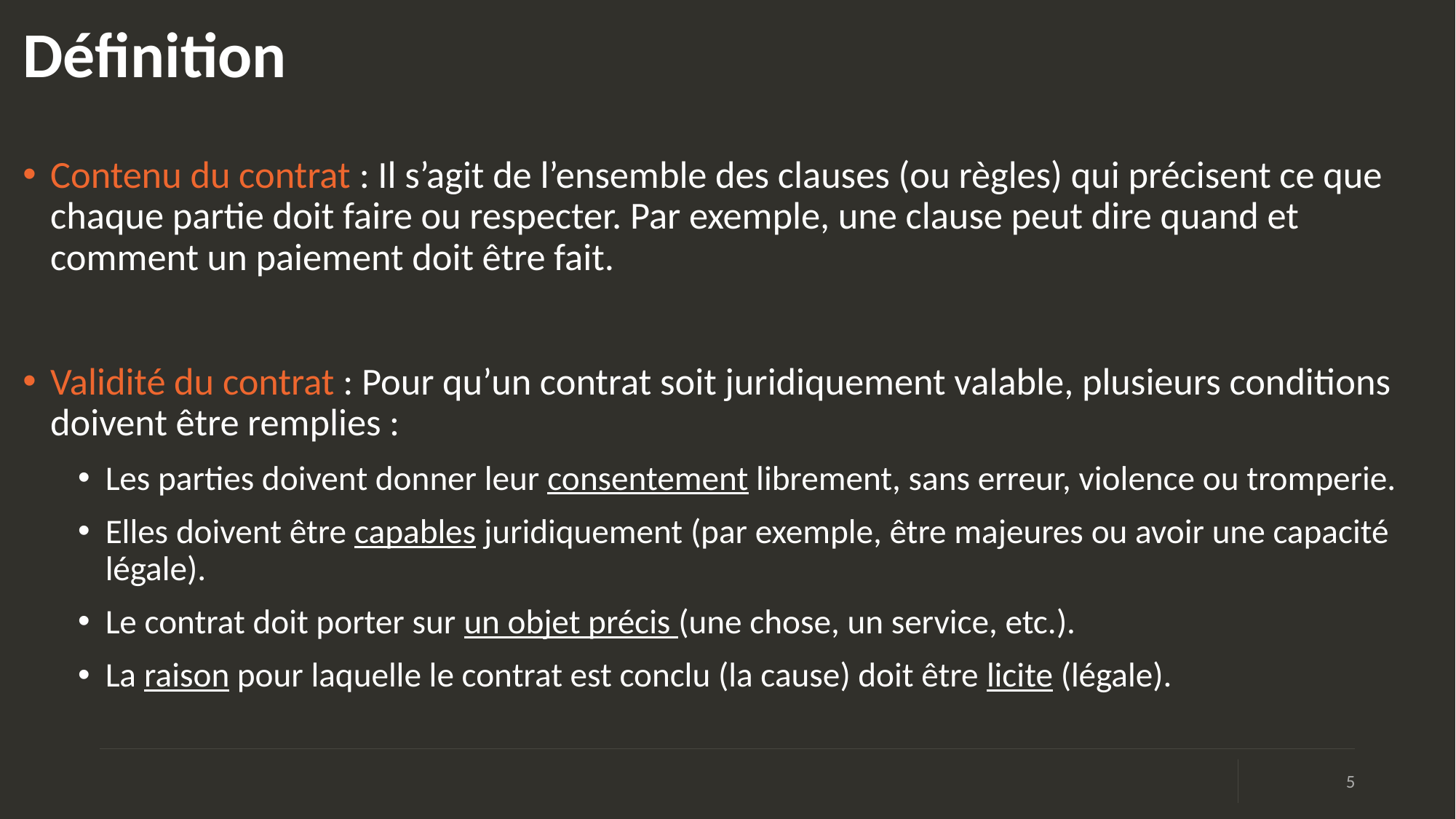

# Définition
Contenu du contrat : Il s’agit de l’ensemble des clauses (ou règles) qui précisent ce que chaque partie doit faire ou respecter. Par exemple, une clause peut dire quand et comment un paiement doit être fait.

Validité du contrat : Pour qu’un contrat soit juridiquement valable, plusieurs conditions doivent être remplies :
Les parties doivent donner leur consentement librement, sans erreur, violence ou tromperie.
Elles doivent être capables juridiquement (par exemple, être majeures ou avoir une capacité légale).
Le contrat doit porter sur un objet précis (une chose, un service, etc.).
La raison pour laquelle le contrat est conclu (la cause) doit être licite (légale).

5